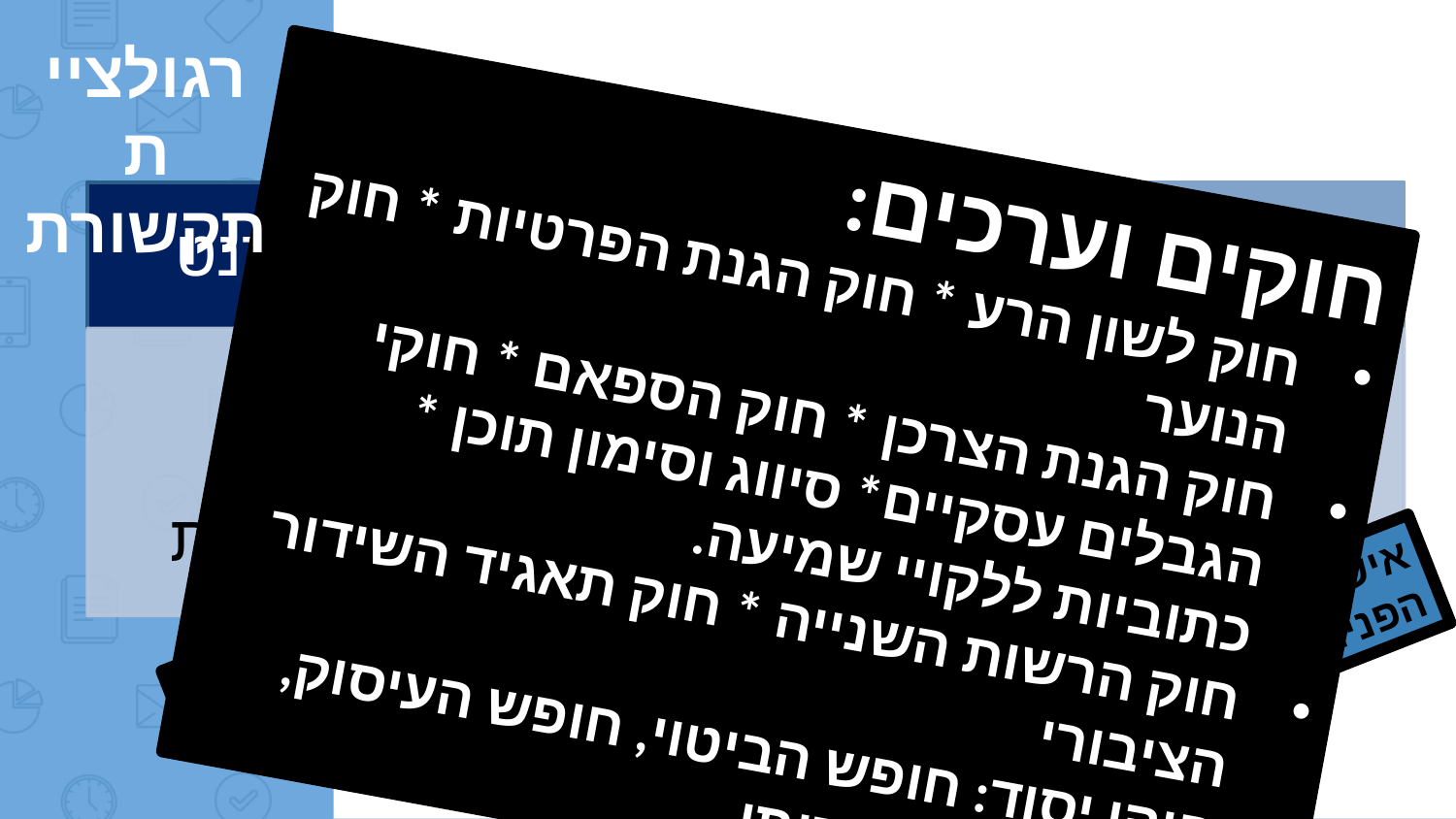

רגולציית תקשורת
חוקים וערכים:
חוק לשון הרע * חוק הגנת הפרטיות * חוק הנוער
חוק הגנת הצרכן * חוק הספאם * חוקי הגבלים עסקיים* סיווג וסימון תוכן * כתוביות ללקויי שמיעה.
חוק הרשות השנייה * חוק תאגיד השידור הציבורי
חוקי יסוד: חופש הביטוי, חופש העיסוק, כבוד האדם וחירותו
שוק התקשורת בישראל - רגולציה
אינטרנט
אתרים
רשתות חברתיות
אלקטרונית
רדיו
טלוויזיה
כתובה
עיתונים
אישור שר הפנים
רשות הכבלים והלוויין
הרשות השנייה
רשות השידור / תאגיד השידור הישראלי
?